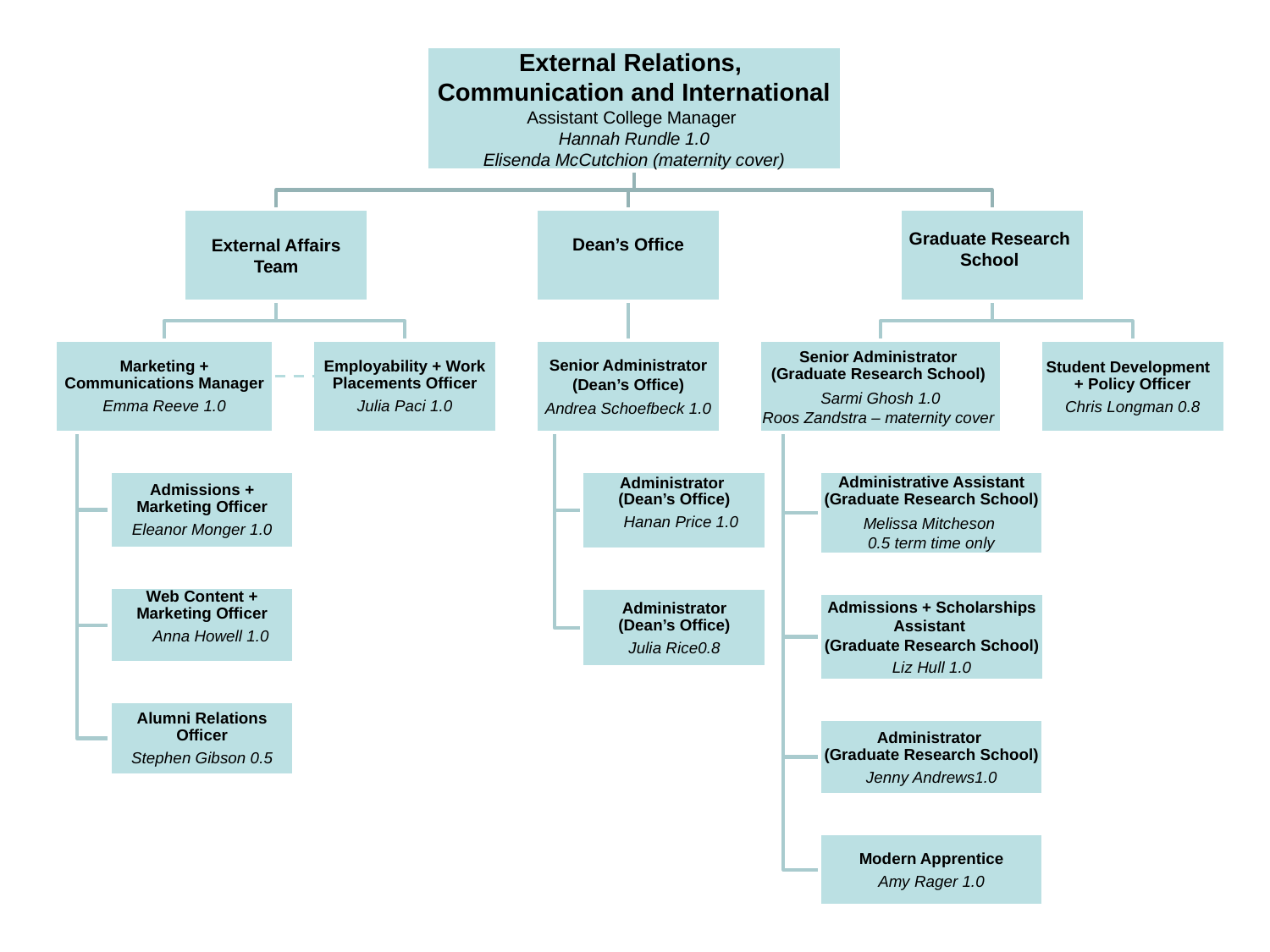

External Relations,
Communication and International
Assistant College Manager
Hannah Rundle 1.0
Elisenda McCutchion (maternity cover)
External Affairs
Team
Marketing + Communications Manager
Emma Reeve 1.0
Admissions + Marketing Officer
Eleanor Monger 1.0
Web Content + Marketing Officer
    Anna Howell 1.0
Alumni Relations Officer
Stephen Gibson 0.5
Employability + Work Placements Officer
Julia Paci 1.0

Dean’s Office

Senior Administrator
(Dean’s Office)
Andrea Schoefbeck 1.0

Administrator
(Dean’s Office)
   Hanan Price 1.0
Administrator
(Dean’s Office)
Julia Rice0.8
Graduate Research
School

Senior Administrator
(Graduate Research School)
Sarmi Ghosh 1.0
Roos Zandstra – maternity cover
Administrative Assistant (Graduate Research School)
Melissa Mitcheson
0.5 term time only
Admissions + Scholarships Assistant
(Graduate Research School)
Liz Hull 1.0
Administrator
(Graduate Research School)
Jenny Andrews1.0

Modern Apprentice
Amy Rager 1.0

Student Development
+ Policy Officer
Chris Longman 0.8